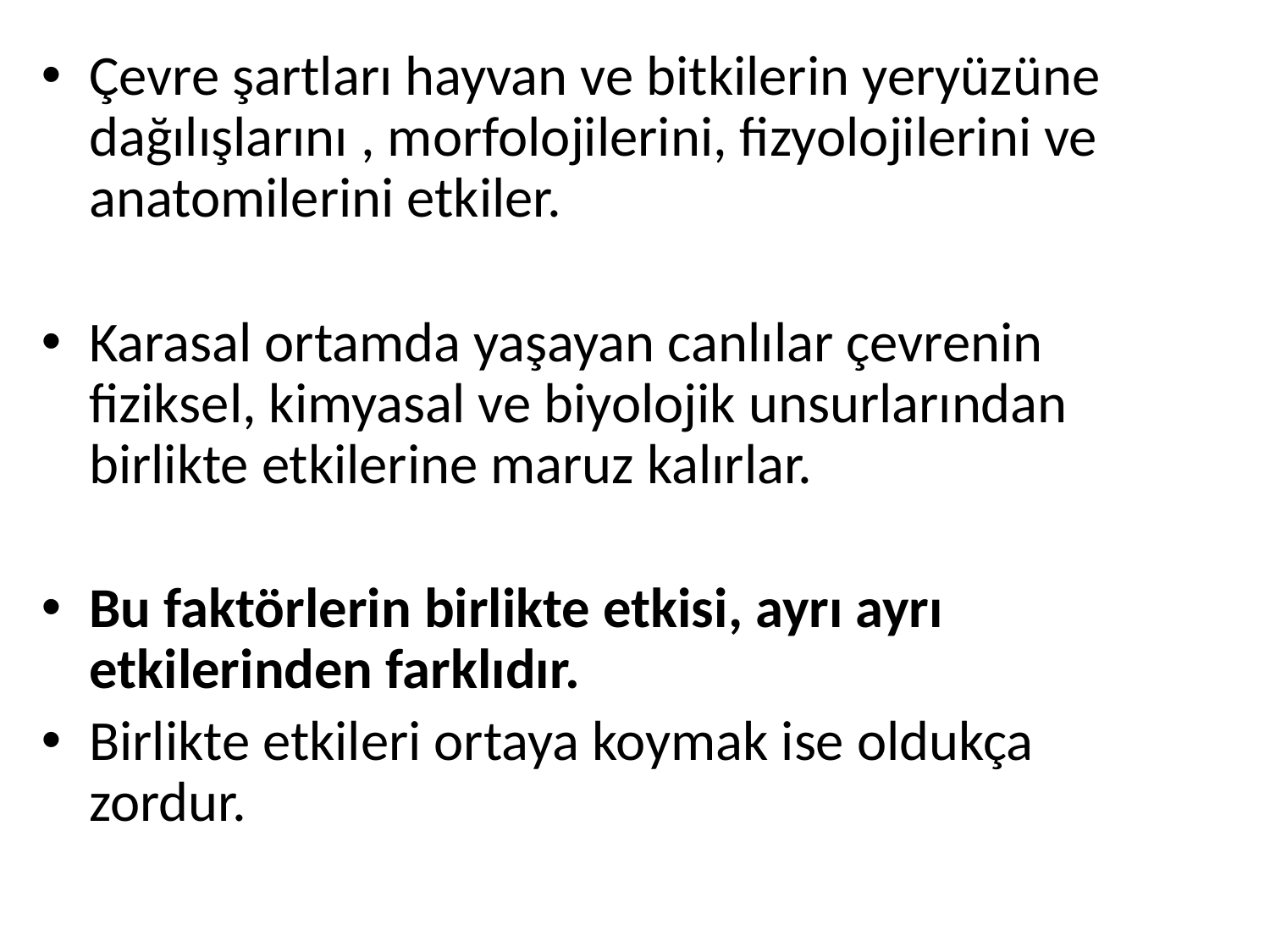

Çevre şartları hayvan ve bitkilerin yeryüzüne dağılışlarını , morfolojilerini, fizyolojilerini ve anatomilerini etkiler.

Karasal ortamda yaşayan canlılar çevrenin fiziksel, kimyasal ve biyolojik unsurlarından  birlikte etkilerine maruz kalırlar.

Bu faktörlerin birlikte etkisi, ayrı ayrı etkilerinden farklıdır.
Birlikte etkileri ortaya koymak ise oldukça zordur.